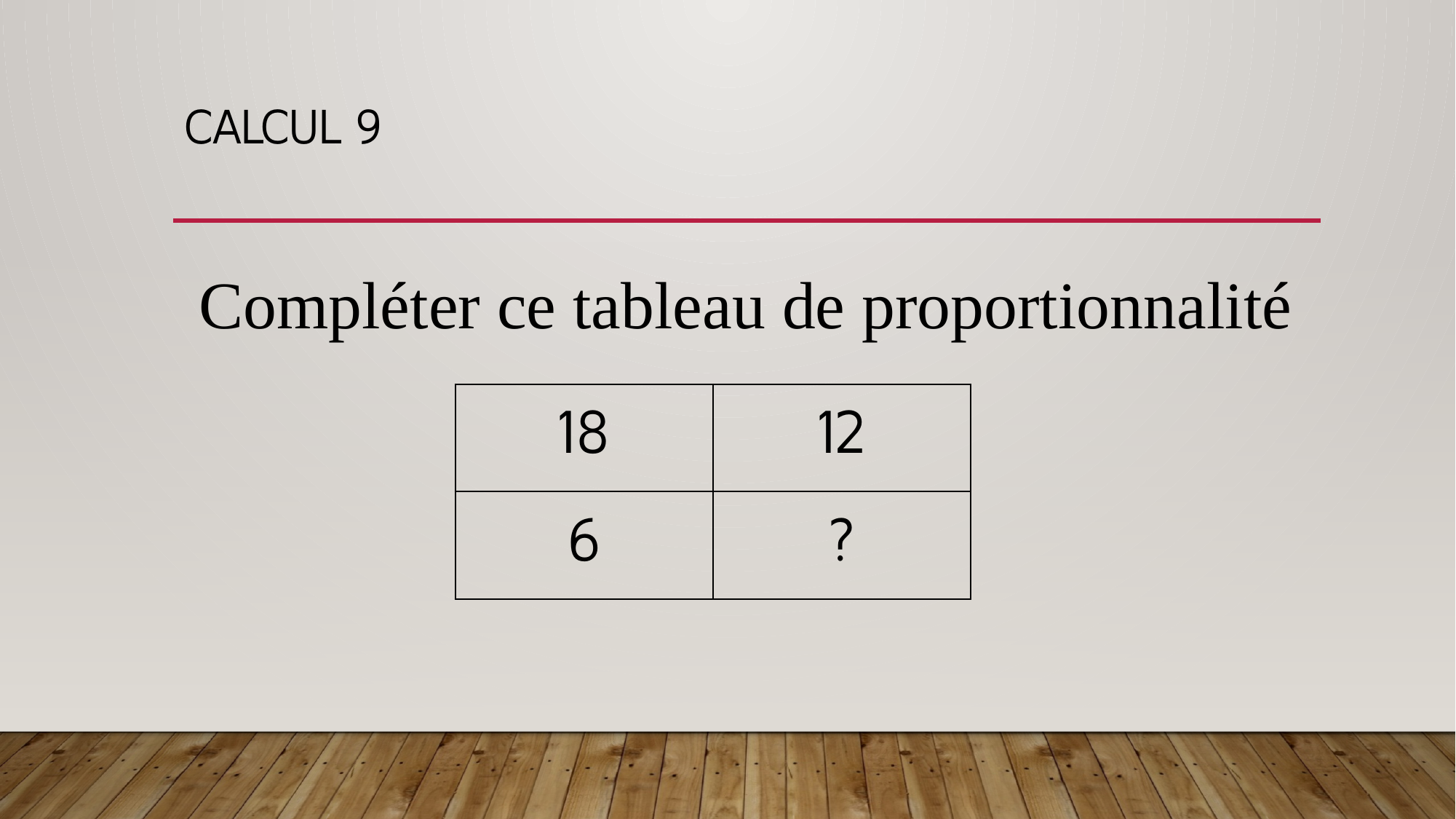

# CALCUL 9
Compléter ce tableau de proportionnalité

| 18 | 12 |
| --- | --- |
| 6 | ? |